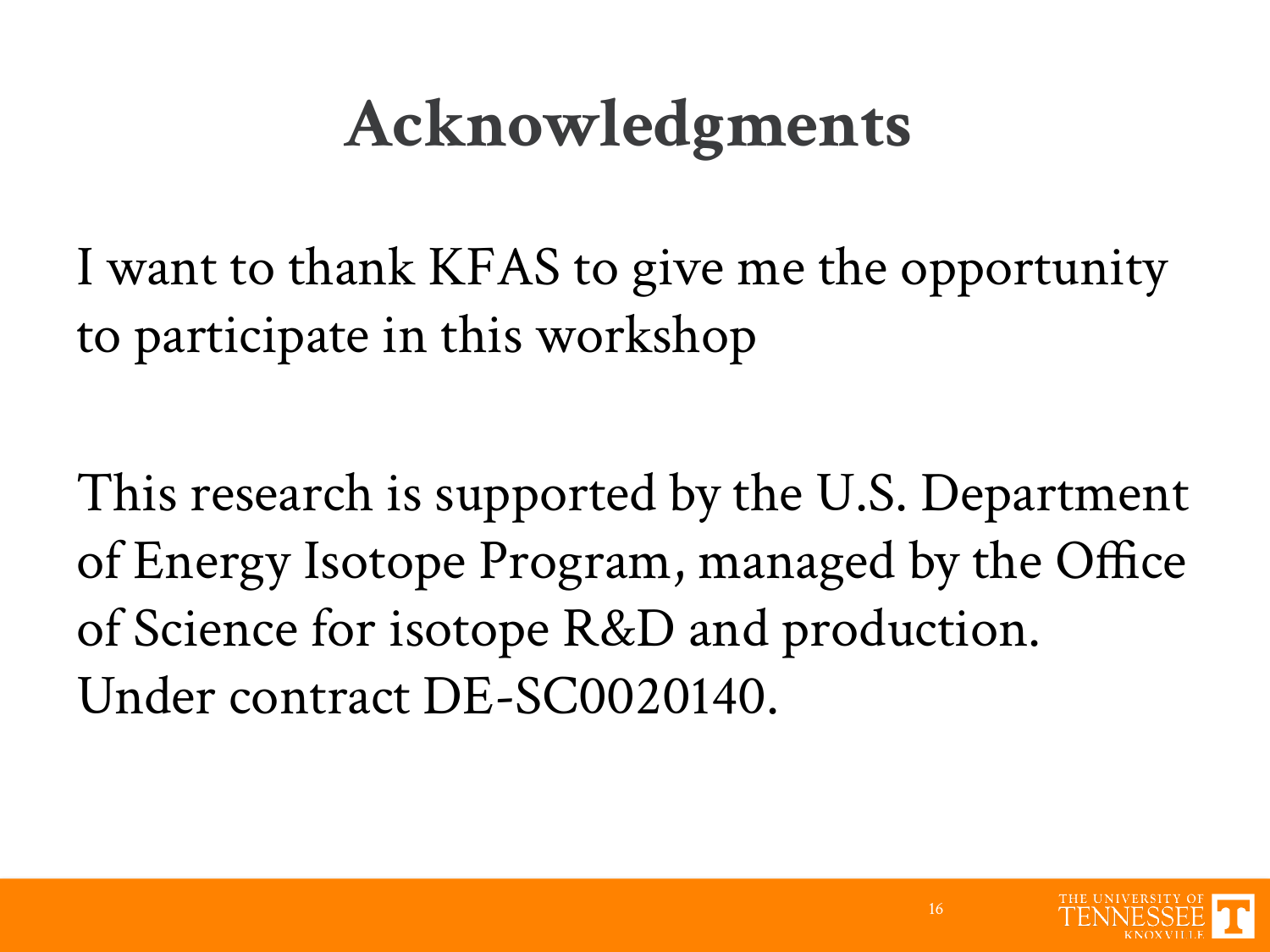

# Acknowledgments
I want to thank KFAS to give me the opportunity to participate in this workshop

This research is supported by the U.S. Department of Energy Isotope Program, managed by the Office of Science for isotope R&D and production. Under contract DE-SC0020140.

16